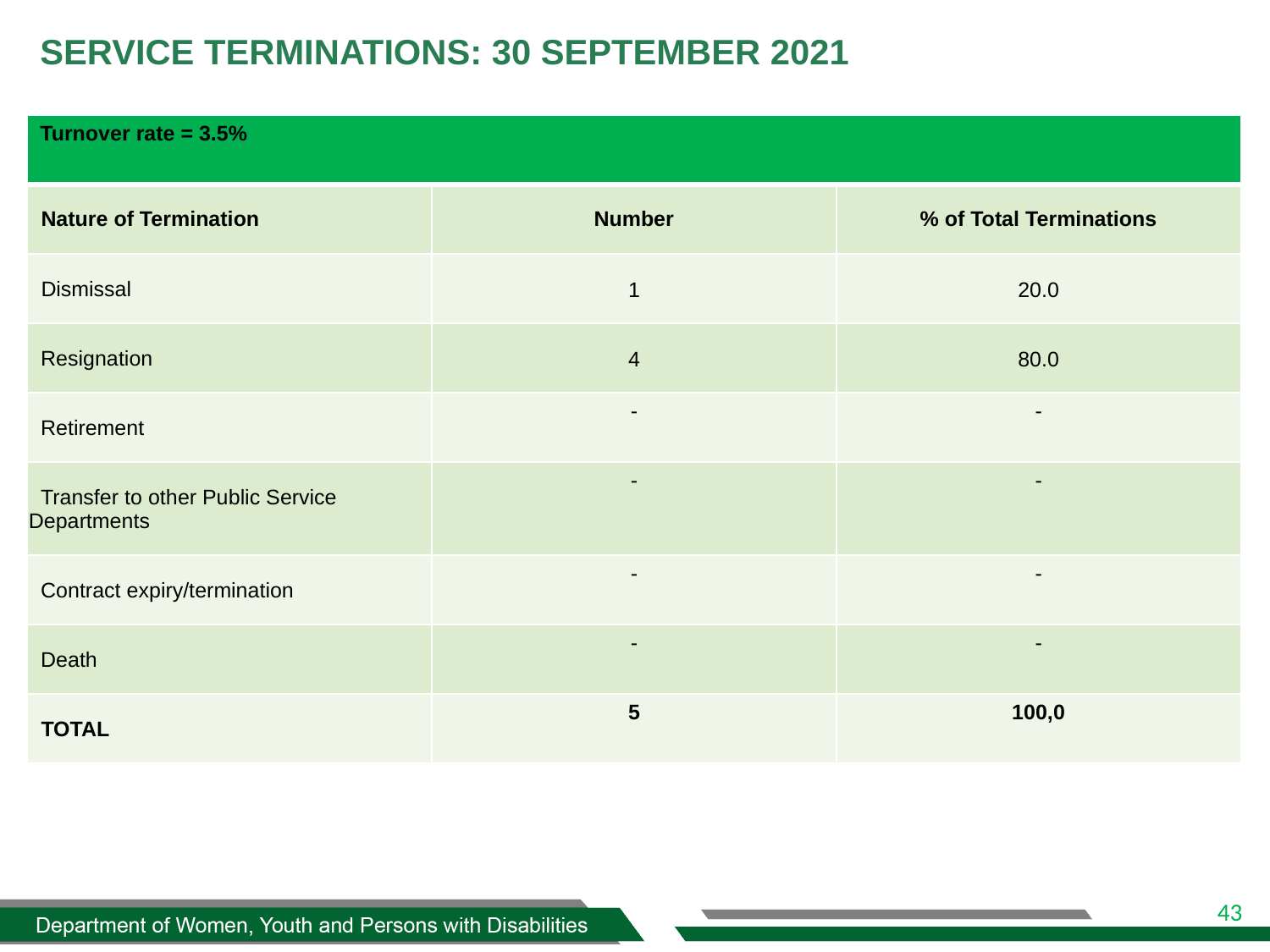

# SERVICE TERMINATIONS: 30 SEPTEMBER 2021
| Turnover rate = 3.5% |  |  |
| --- | --- | --- |
| Nature of Termination | Number | % of Total Terminations |
| Dismissal | 1 | 20.0 |
| Resignation | 4 | 80.0 |
| Retirement | - | - |
| Transfer to other Public Service Departments | - | - |
| Contract expiry/termination | - | - |
| Death | - | - |
| TOTAL | 5 | 100,0 |